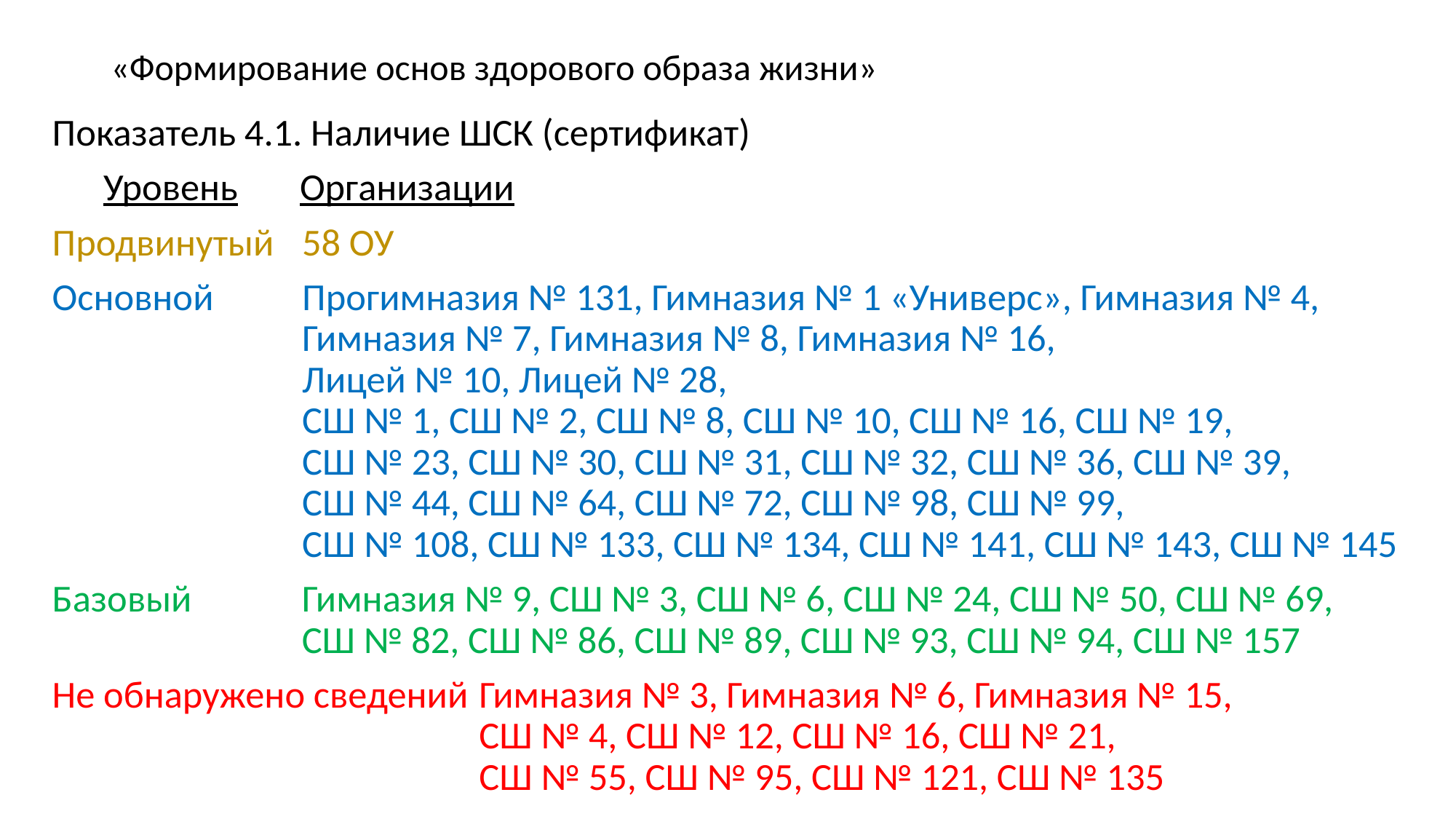

# «Формирование основ здорового образа жизни»
Показатель 4.1. Наличие ШСК (сертификат)
	Уровень			Организации
Продвинутый	58 ОУ
Основной	Прогимназия № 131, Гимназия № 1 «Универс», Гимназия № 4, Гимназия № 7, Гимназия № 8, Гимназия № 16,
Лицей № 10, Лицей № 28,
СШ № 1, СШ № 2, СШ № 8, СШ № 10, СШ № 16, СШ № 19,
СШ № 23, СШ № 30, СШ № 31, СШ № 32, СШ № 36, СШ № 39,
СШ № 44, СШ № 64, СШ № 72, СШ № 98, СШ № 99,
СШ № 108, СШ № 133, СШ № 134, СШ № 141, СШ № 143, СШ № 145
Базовый 	Гимназия № 9, СШ № 3, СШ № 6, СШ № 24, СШ № 50, СШ № 69,
СШ № 82, СШ № 86, СШ № 89, СШ № 93, СШ № 94, СШ № 157
Не обнаружено сведений	Гимназия № 3, Гимназия № 6, Гимназия № 15,
СШ № 4, СШ № 12, СШ № 16, СШ № 21,
СШ № 55, СШ № 95, СШ № 121, СШ № 135